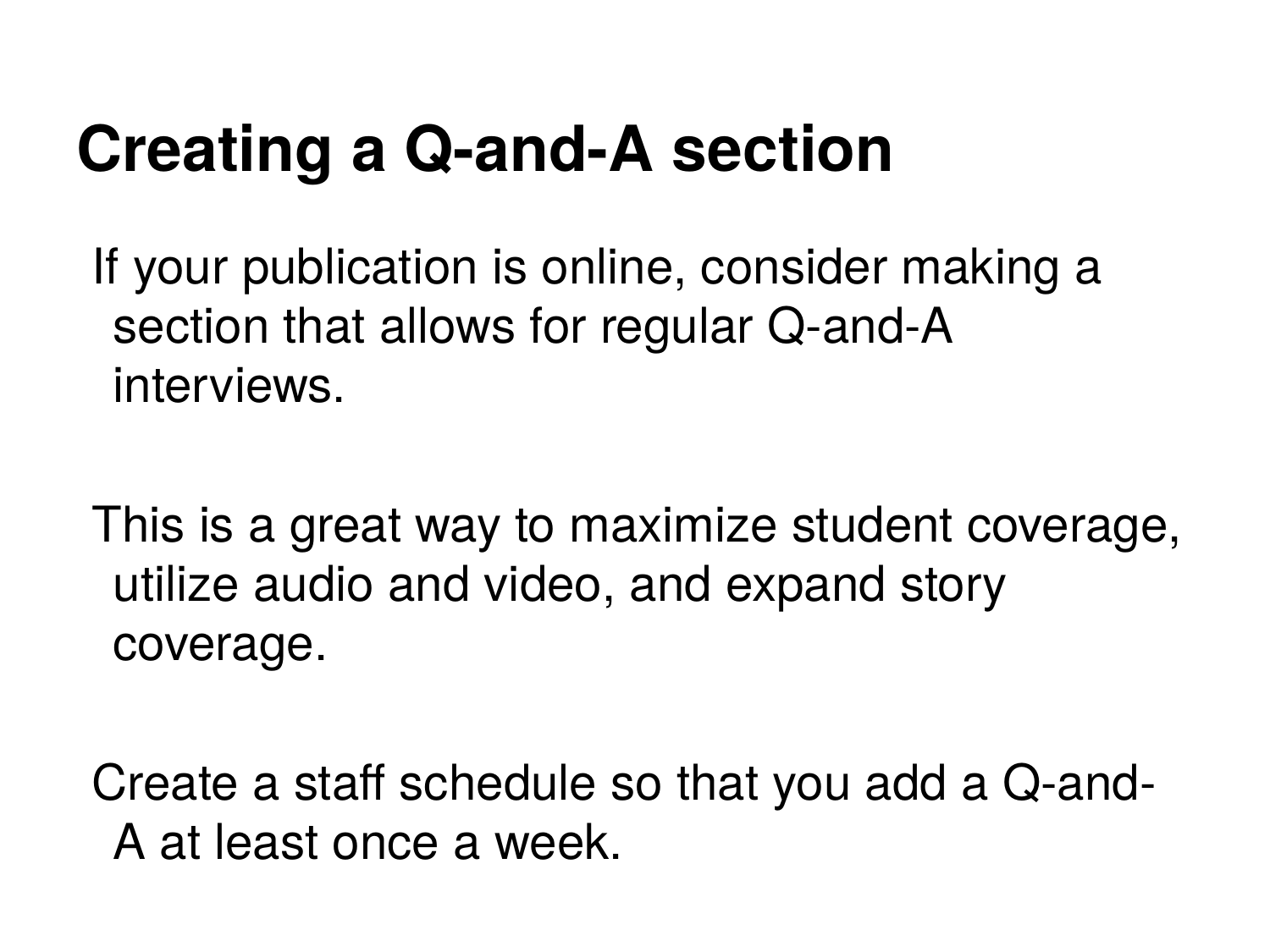

# Creating a Q-and-A section
If your publication is online, consider making a section that allows for regular Q-and-A interviews.

This is a great way to maximize student coverage, utilize audio and video, and expand story coverage.

Create a staff schedule so that you add a Q-and-A at least once a week.